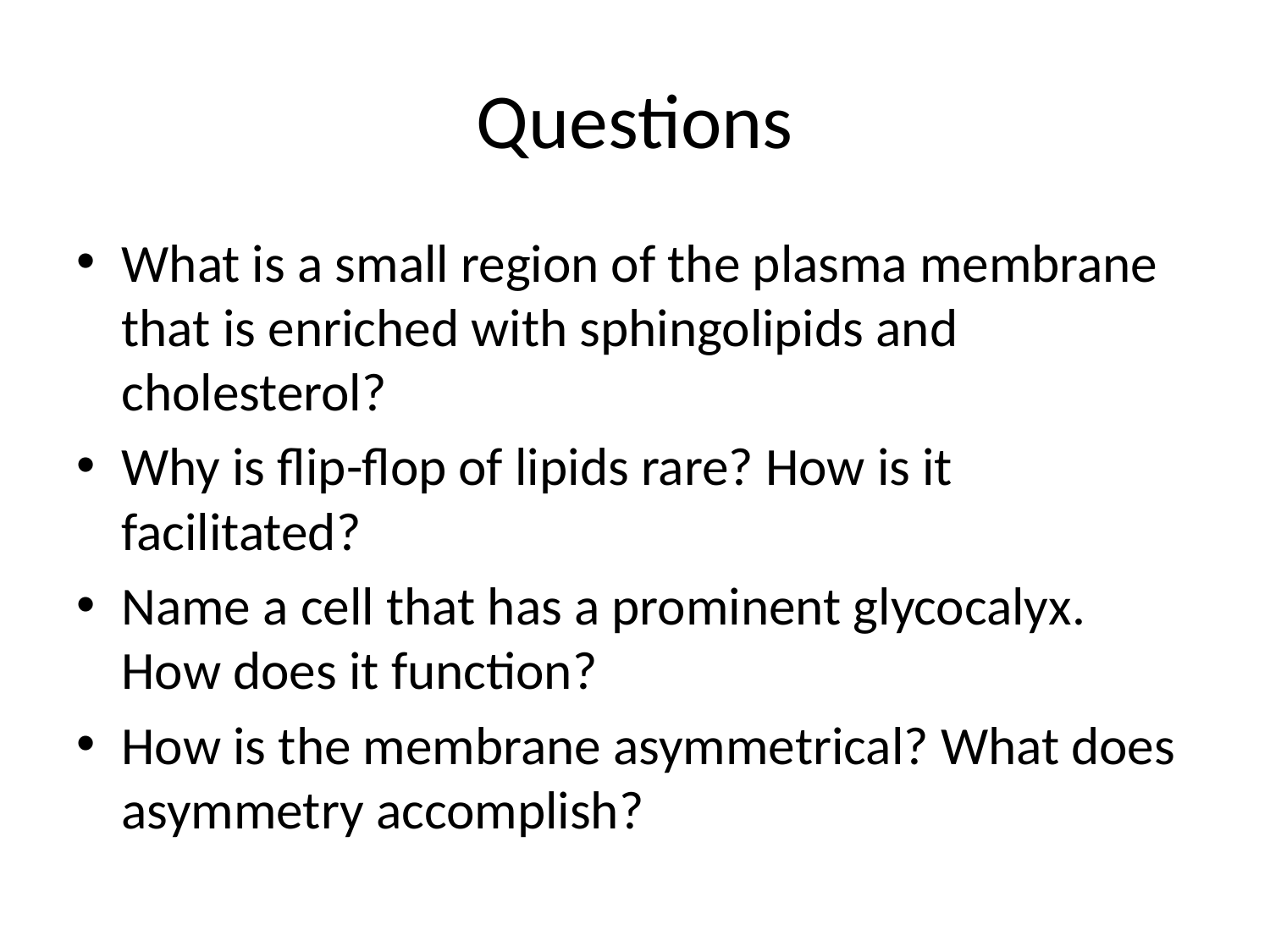

# Questions
What is a small region of the plasma membrane that is enriched with sphingolipids and cholesterol?
Why is flip-flop of lipids rare? How is it facilitated?
Name a cell that has a prominent glycocalyx. How does it function?
How is the membrane asymmetrical? What does asymmetry accomplish?